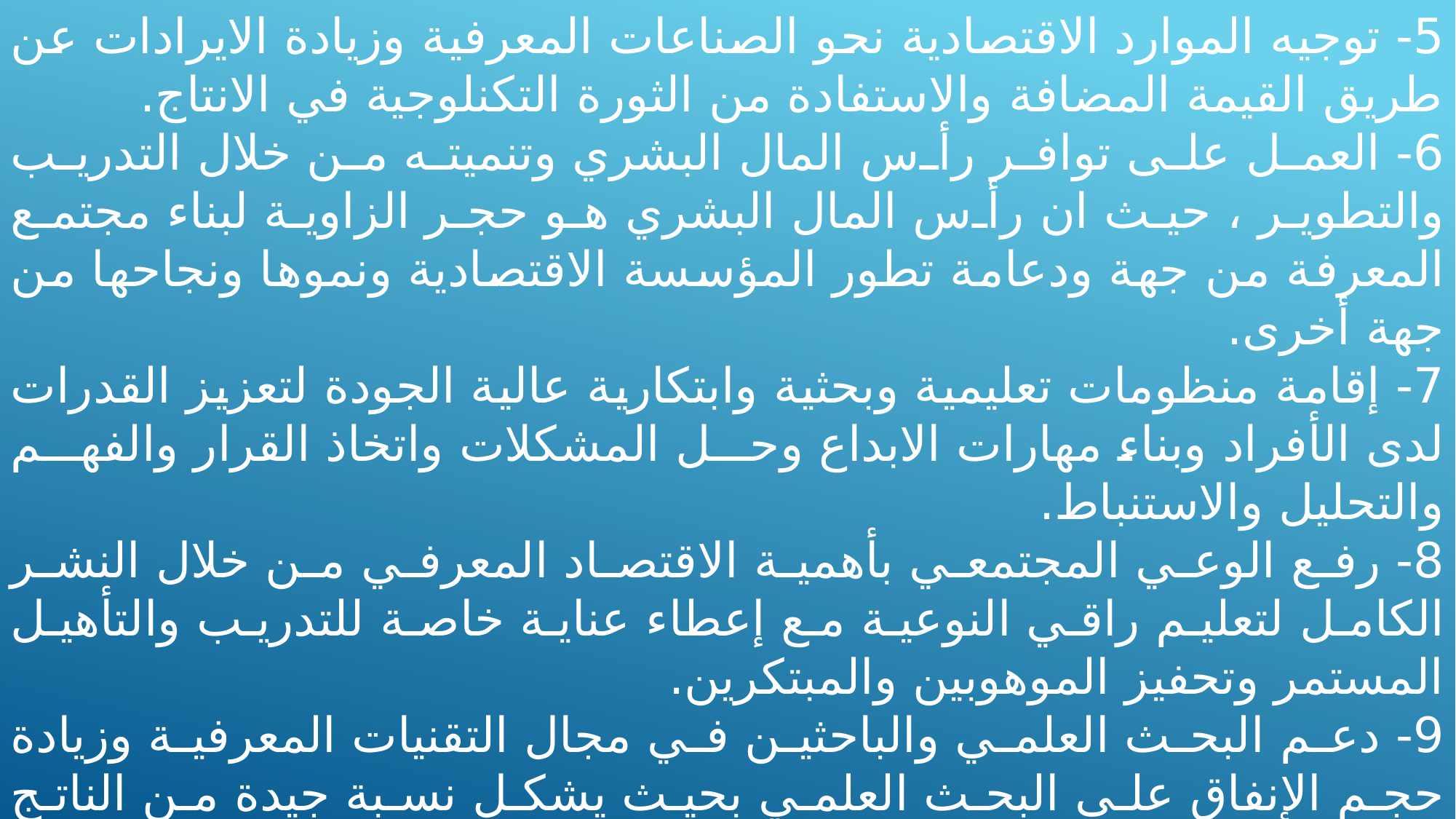

5- توجيه الموارد الاقتصادية نحو الصناعات المعرفية وزيادة الايرادات عن طريق القيمة المضافة والاستفادة من الثورة التكنلوجية في الانتاج.
6- العمل على توافر رأس المال البشري وتنميته من خلال التدريب والتطوير ، حيث ان رأس المال البشري هو حجر الزاوية لبناء مجتمع المعرفة من جهة ودعامة تطور المؤسسة الاقتصادية ونموها ونجاحها من جهة أخرى.
7- إقامة منظومات تعليمية وبحثية وابتكارية عالية الجودة لتعزيز القدرات لدى الأفراد وبناء مهارات الابداع وحل المشكلات واتخاذ القرار والفهم والتحليل والاستنباط.
8- رفع الوعي المجتمعي بأهمية الاقتصاد المعرفي من خلال النشر الكامل لتعليم راقي النوعية مع إعطاء عناية خاصة للتدريب والتأهيل المستمر وتحفيز الموهوبين والمبتكرين.
9- دعم البحث العلمي والباحثين في مجال التقنيات المعرفية وزيادة حجم الإنفاق على البحث العلمي بحيث يشكل نسبة جيدة من الناتج القومي الإجمالي.
10- الاستفادة من تجارب الدول النامية الصاعدة في هذا المجال والتعاون معها على المستوى المعرفي والتقني.